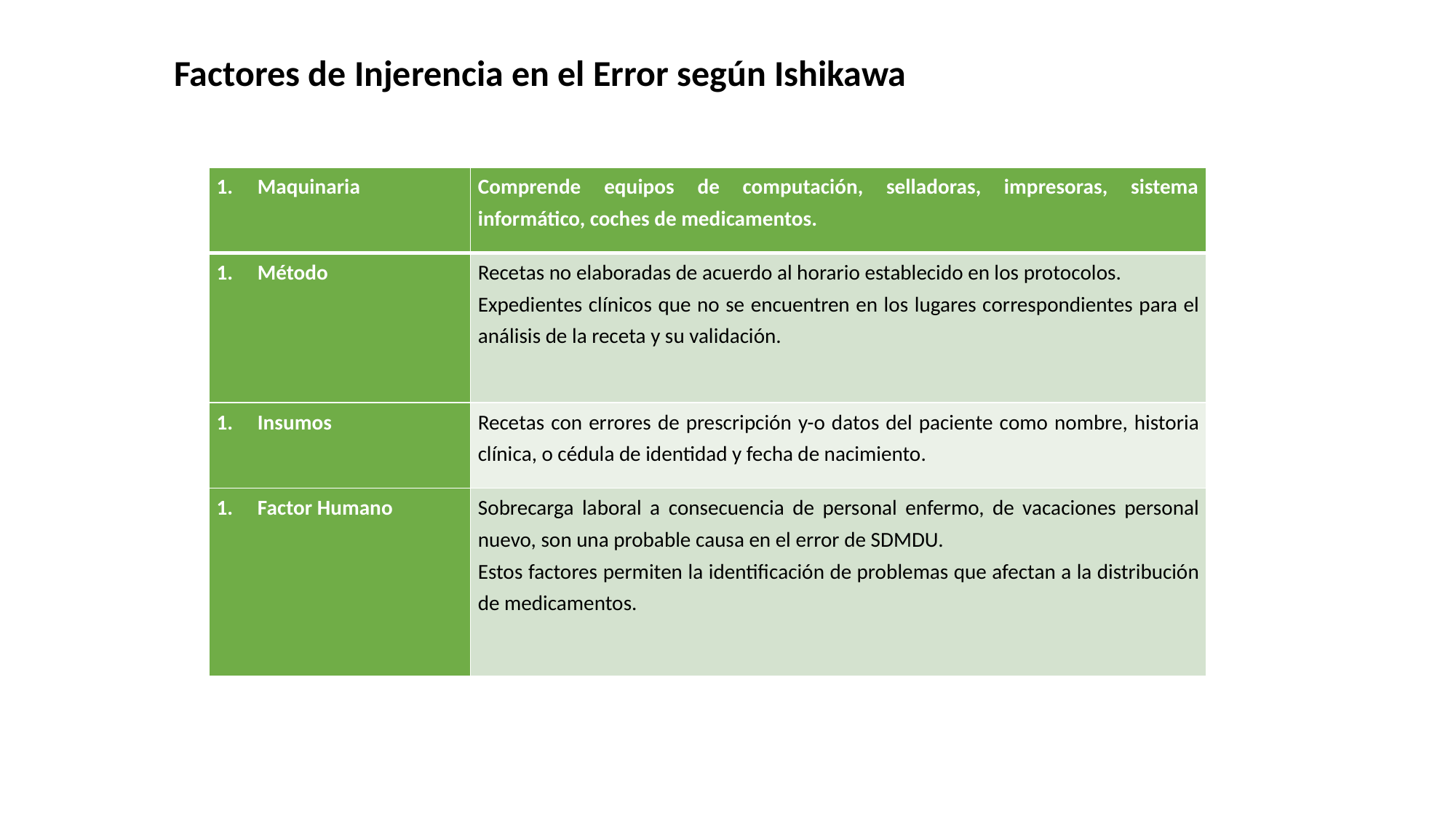

Factores de Injerencia en el Error según Ishikawa
| Maquinaria | Comprende equipos de computación, selladoras, impresoras, sistema informático, coches de medicamentos. |
| --- | --- |
| Método | Recetas no elaboradas de acuerdo al horario establecido en los protocolos. Expedientes clínicos que no se encuentren en los lugares correspondientes para el análisis de la receta y su validación. |
| Insumos | Recetas con errores de prescripción y-o datos del paciente como nombre, historia clínica, o cédula de identidad y fecha de nacimiento. |
| Factor Humano | Sobrecarga laboral a consecuencia de personal enfermo, de vacaciones personal nuevo, son una probable causa en el error de SDMDU. Estos factores permiten la identificación de problemas que afectan a la distribución de medicamentos. |